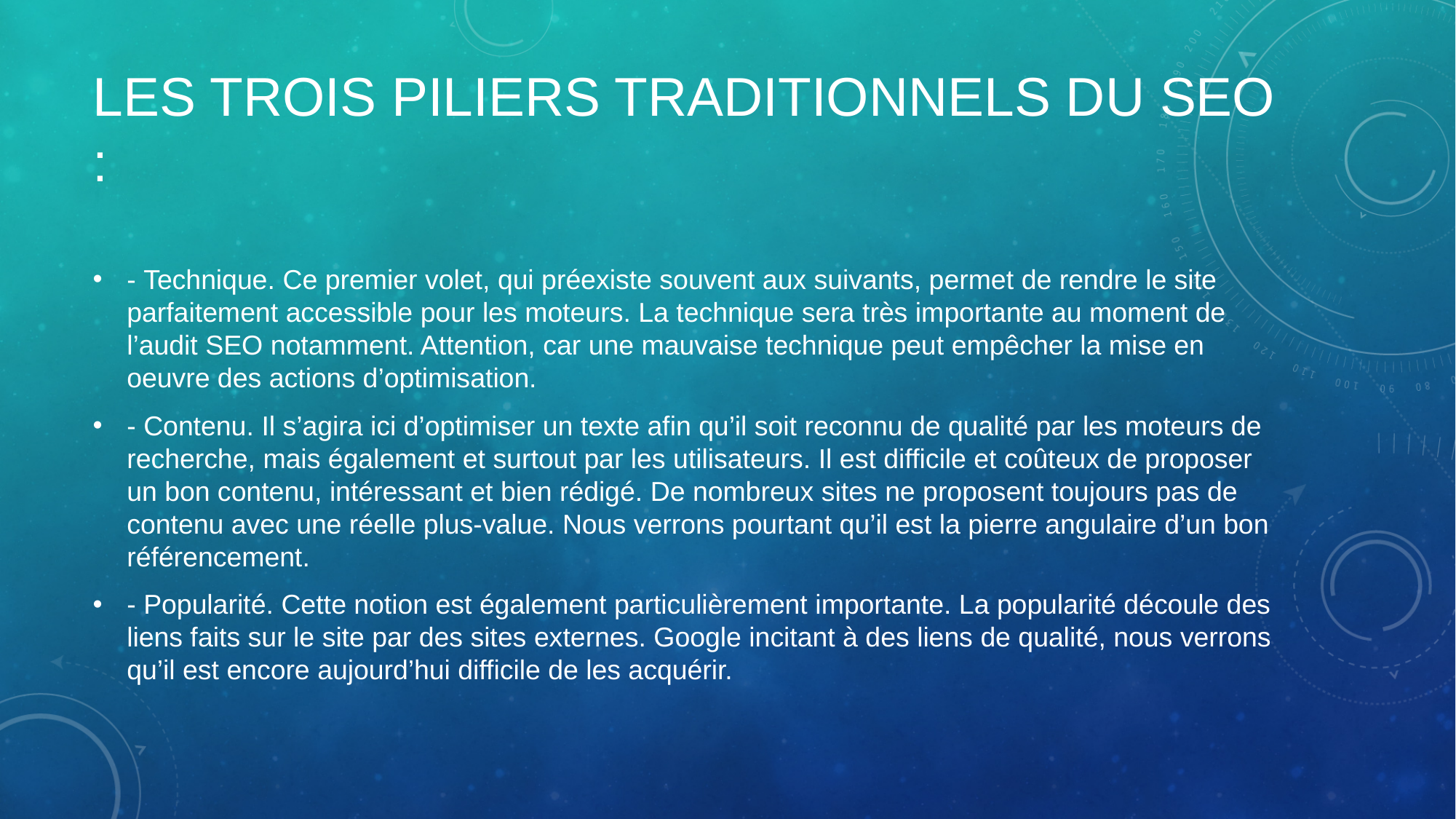

# Les trois piliers traditionnels du SEO :
- Technique. Ce premier volet, qui préexiste souvent aux suivants, permet de rendre le site parfaitement accessible pour les moteurs. La technique sera très importante au moment de l’audit SEO notamment. Attention, car une mauvaise technique peut empêcher la mise en oeuvre des actions d’optimisation.
- Contenu. Il s’agira ici d’optimiser un texte afin qu’il soit reconnu de qualité par les moteurs de recherche, mais également et surtout par les utilisateurs. Il est difficile et coûteux de proposer un bon contenu, intéressant et bien rédigé. De nombreux sites ne proposent toujours pas de contenu avec une réelle plus-value. Nous verrons pourtant qu’il est la pierre angulaire d’un bon référencement.
- Popularité. Cette notion est également particulièrement importante. La popularité découle des liens faits sur le site par des sites externes. Google incitant à des liens de qualité, nous verrons qu’il est encore aujourd’hui difficile de les acquérir.